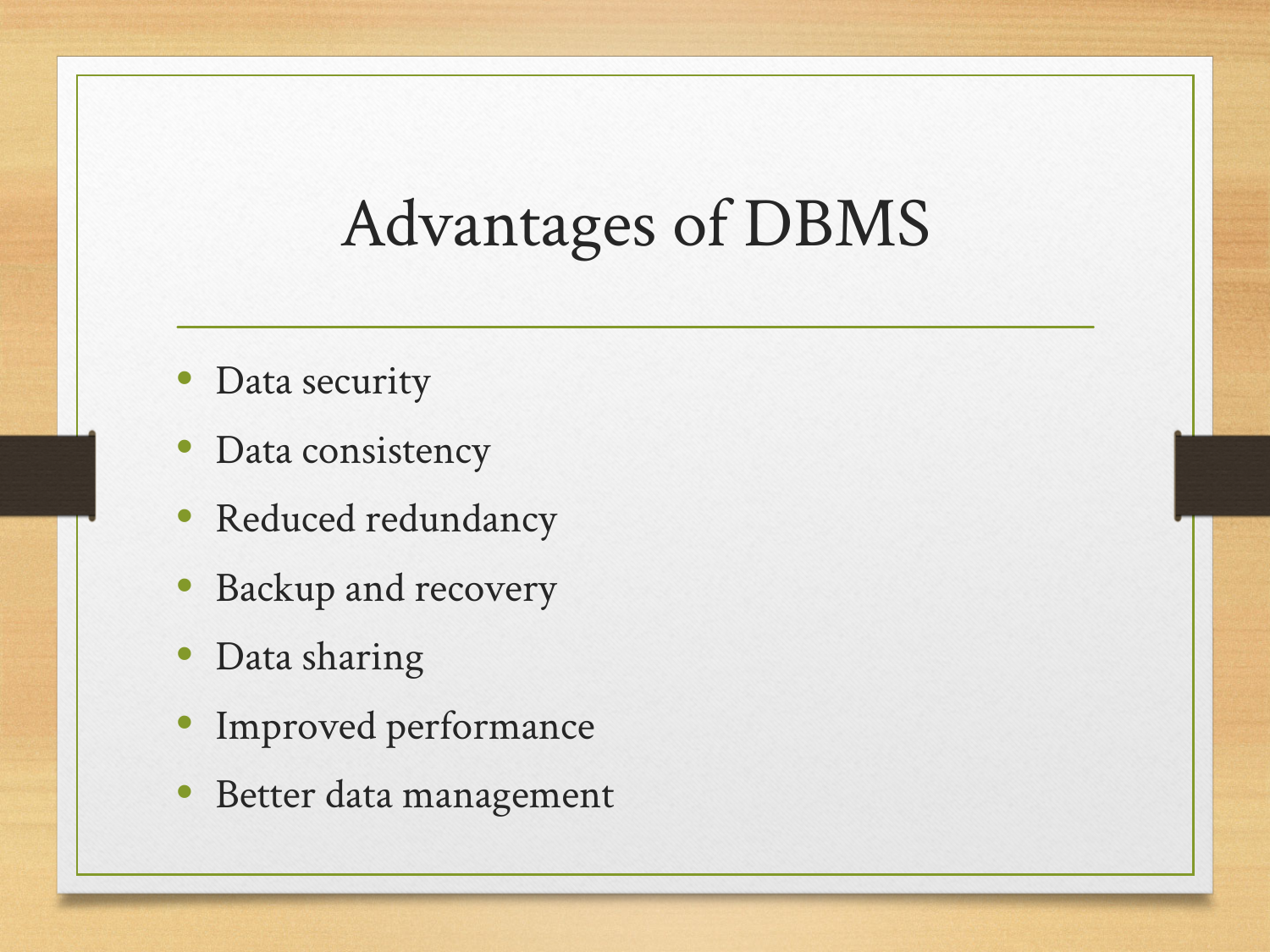

# Advantages of DBMS
Data security
Data consistency
Reduced redundancy
Backup and recovery
Data sharing
Improved performance
Better data management